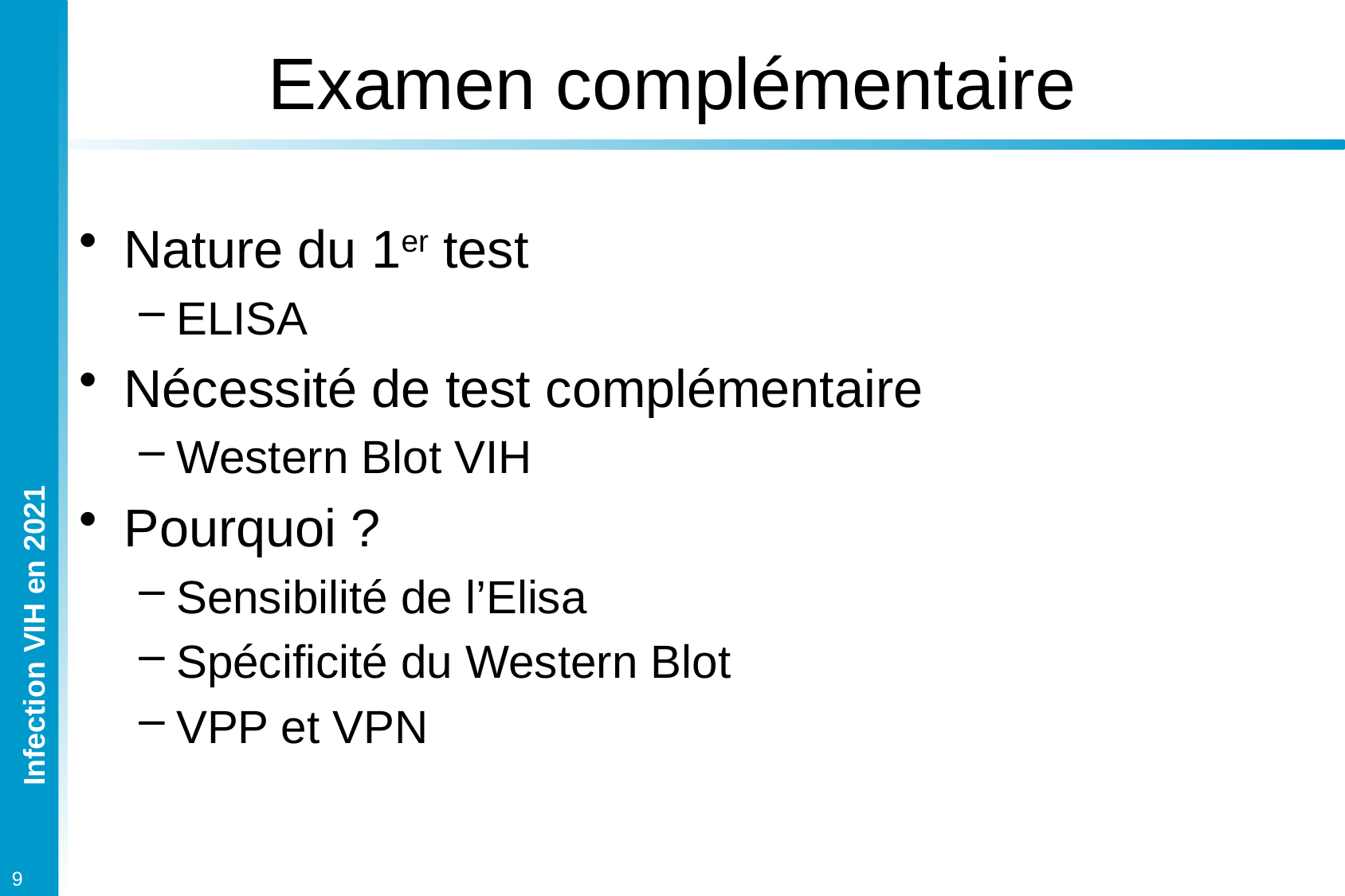

# Examen complémentaire
Nature du 1er test
ELISA
Nécessité de test complémentaire
Western Blot VIH
Pourquoi ?
Sensibilité de l’Elisa
Spécificité du Western Blot
VPP et VPN